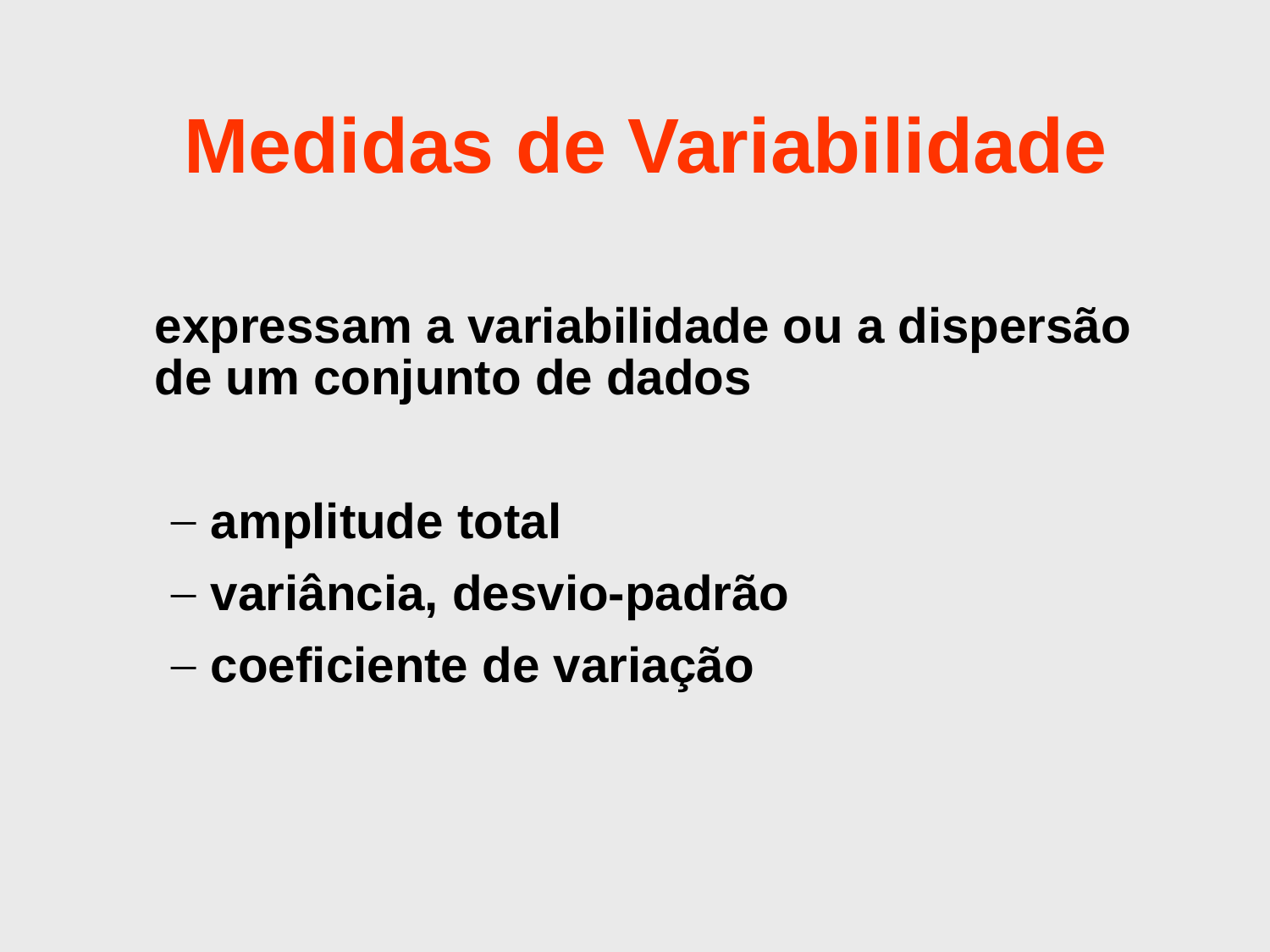

# Medidas de Variabilidade
	expressam a variabilidade ou a dispersão de um conjunto de dados

amplitude total
variância, desvio-padrão
coeficiente de variação